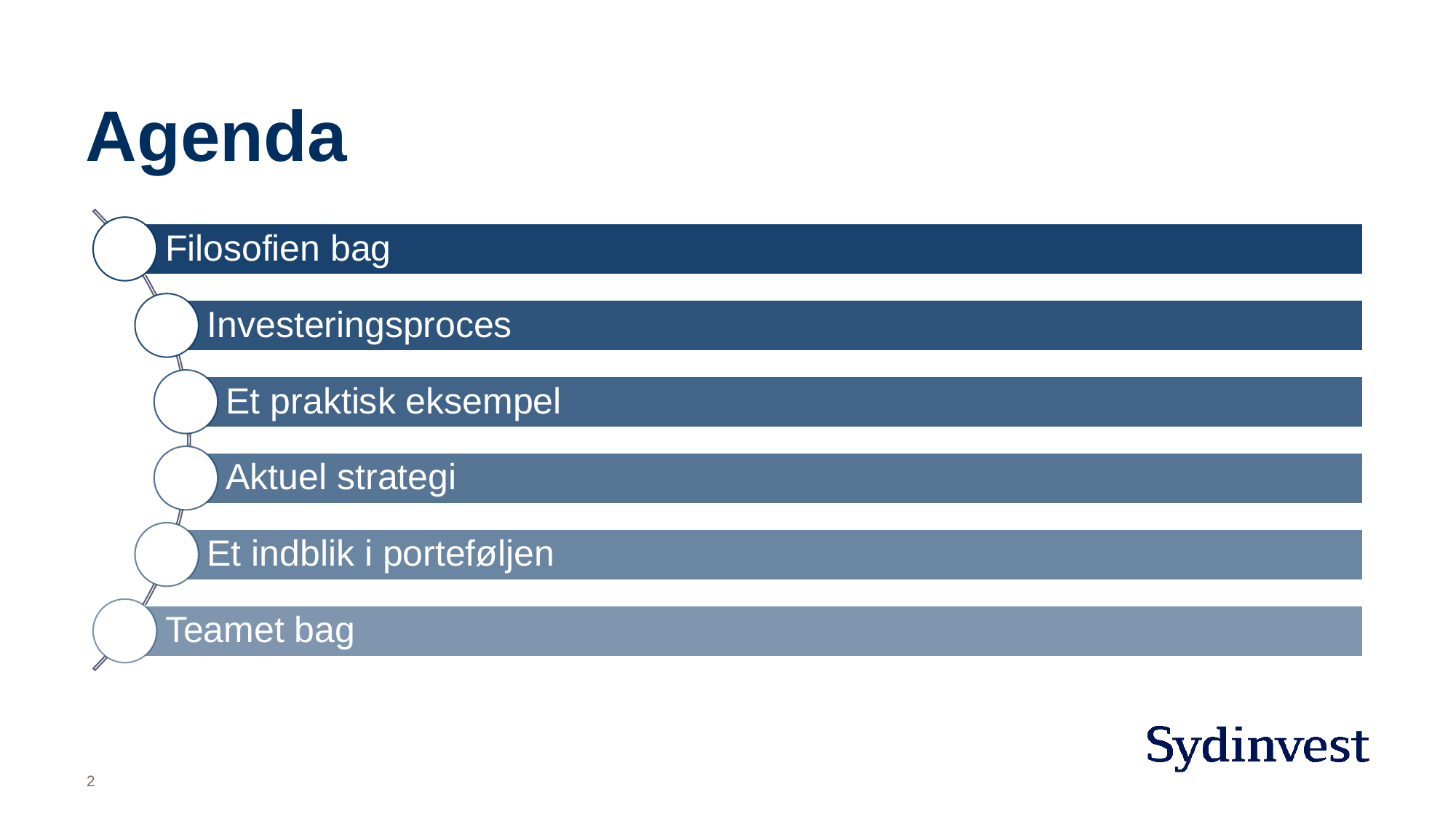

# Agenda
Filosofien bag
Investeringsproces
Et praktisk eksempel
Aktuel strategi
Et indblik i porteføljen
Teamet bag
2